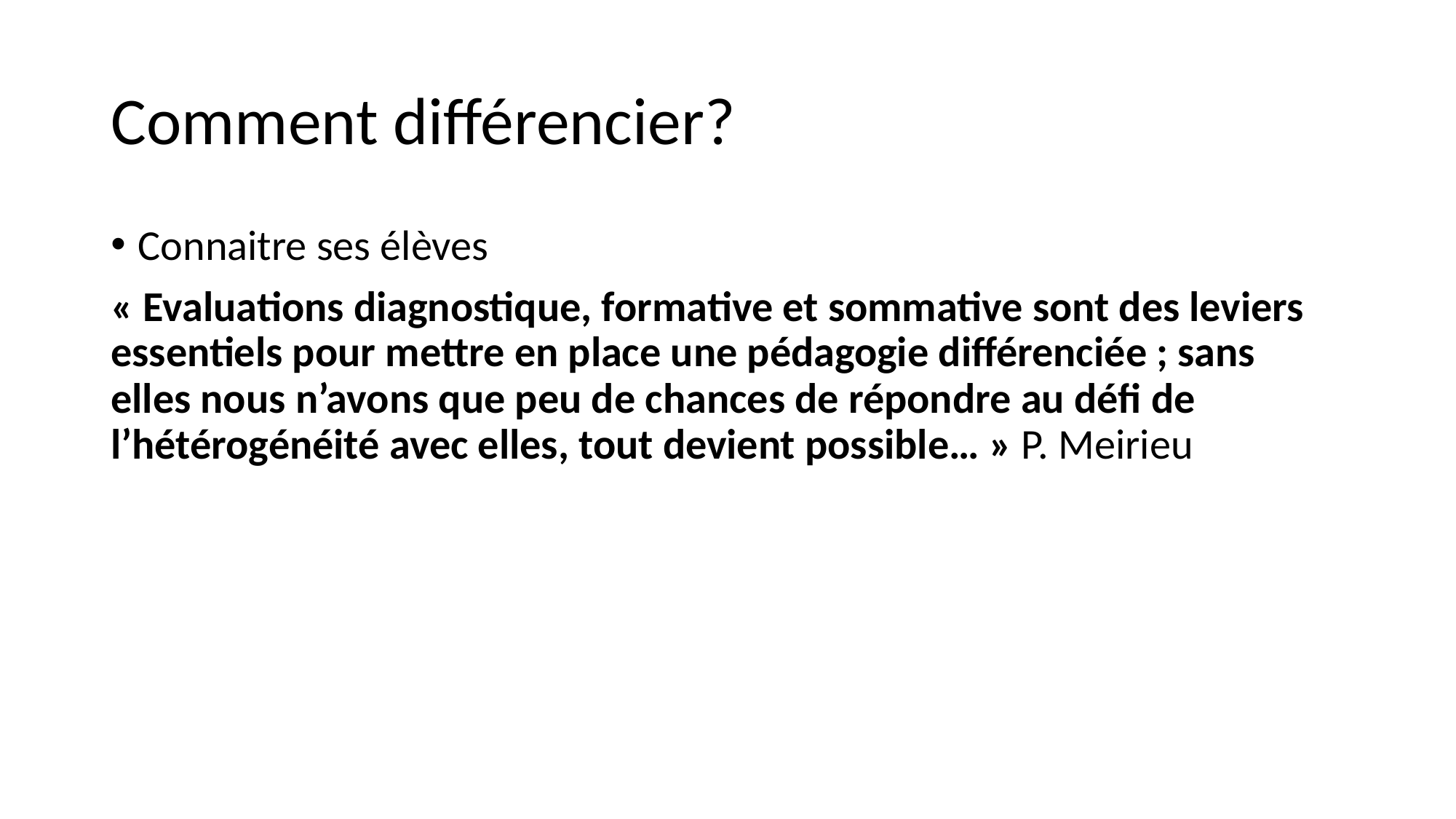

# Comment différencier?
Connaitre ses élèves
« Evaluations diagnostique, formative et sommative sont des leviers essentiels pour mettre en place une pédagogie différenciée ; sans elles nous n’avons que peu de chances de répondre au défi de l’hétérogénéité avec elles, tout devient possible… » P. Meirieu